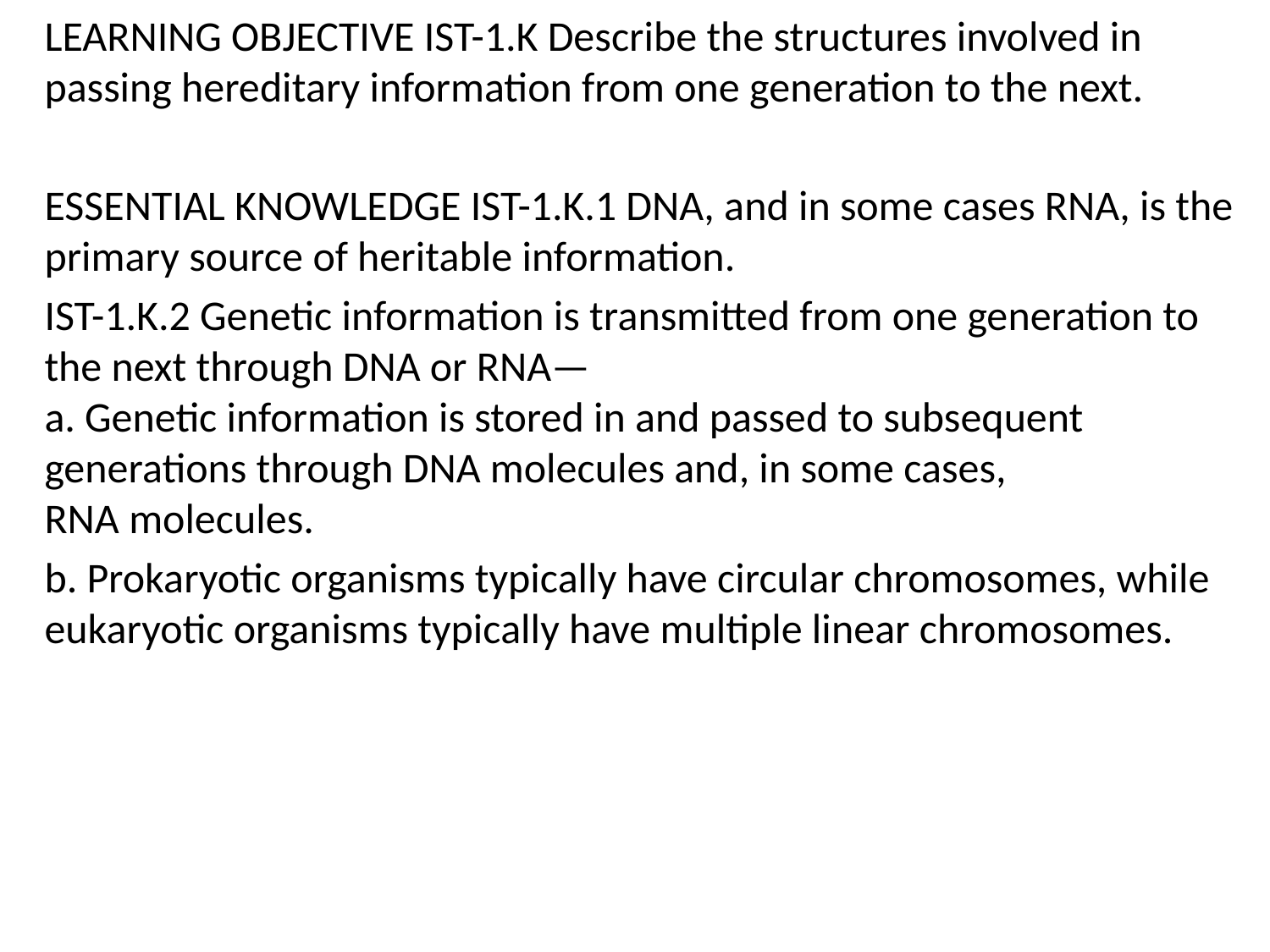

LEARNING OBJECTIVE IST-1.K Describe the structures involved in passing hereditary information from one generation to the next.

ESSENTIAL KNOWLEDGE IST-1.K.1 DNA, and in some cases RNA, is the primary source of heritable information.
IST-1.K.2 Genetic information is transmitted from one generation to the next through DNA or RNA—
a. Genetic information is stored in and passed to subsequent generations through DNA molecules and, in some cases, RNA molecules.
b. Prokaryotic organisms typically have circular chromosomes, while eukaryotic organisms typically have multiple linear chromosomes.